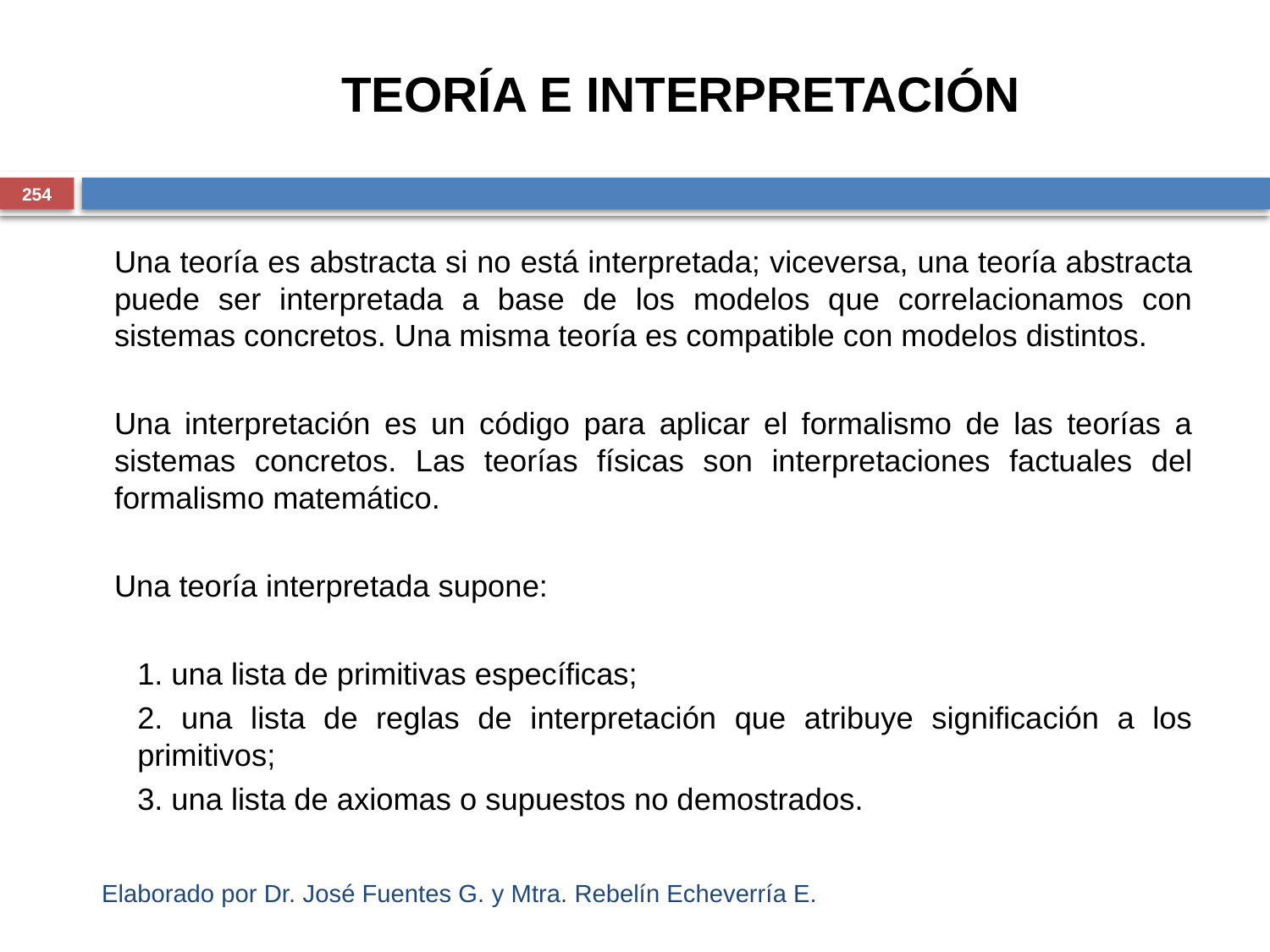

TEORÍA E INTERPRETACIÓN
254
	Una teoría es abstracta si no está interpretada; viceversa, una teoría abstracta puede ser interpretada a base de los modelos que correlacionamos con sistemas concretos. Una misma teoría es compatible con modelos distintos.

	Una interpretación es un código para aplicar el formalismo de las teorías a sistemas concretos. Las teorías físicas son interpretaciones factuales del formalismo matemático.

	Una teoría interpretada supone:

	1. una lista de primitivas específicas;
	2. una lista de reglas de interpretación que atribuye significación a los primitivos;
	3. una lista de axiomas o supuestos no demostrados.

Elaborado por Dr. José Fuentes G. y Mtra. Rebelín Echeverría E.